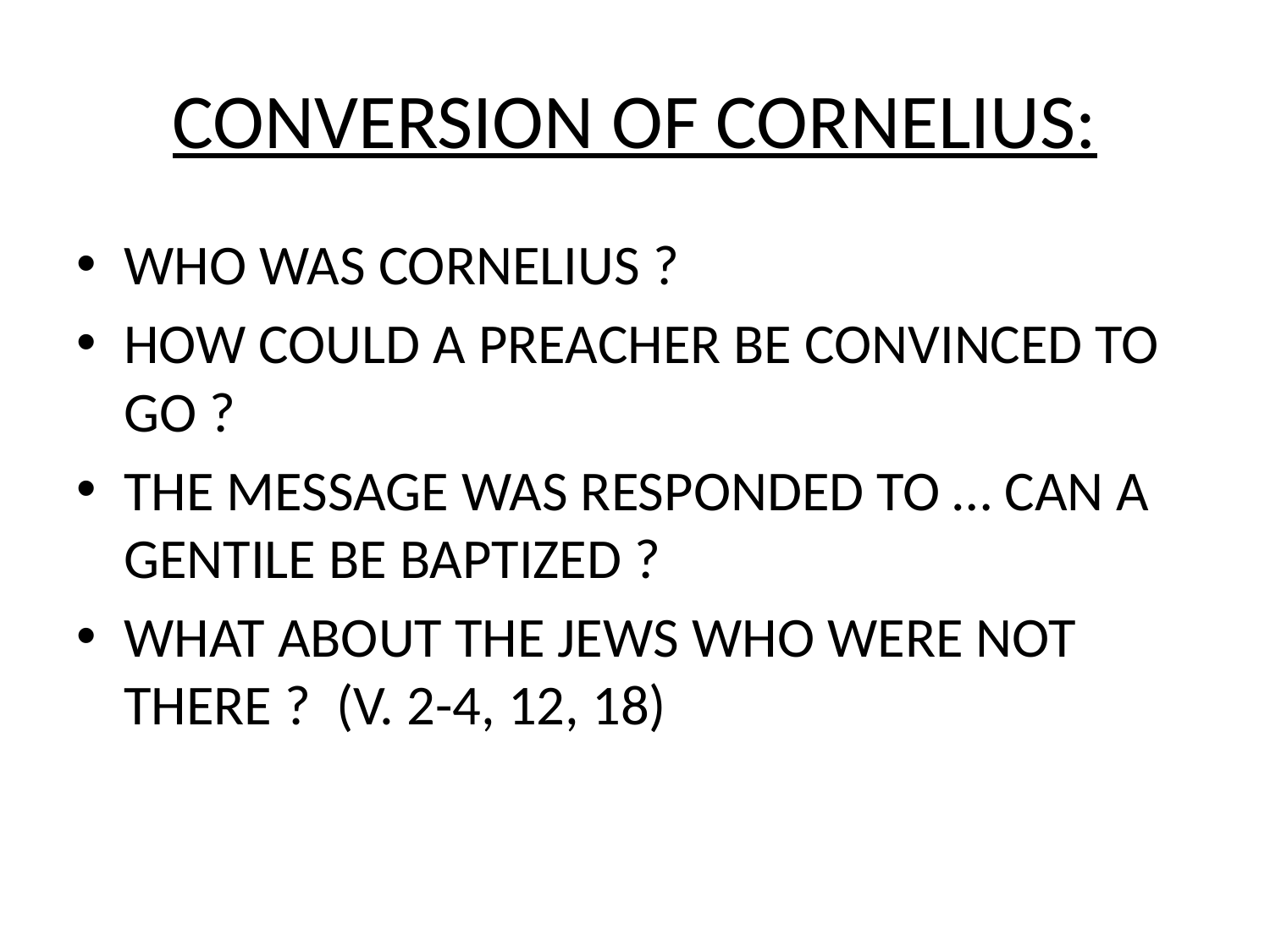

# CONVERSION OF CORNELIUS:
WHO WAS CORNELIUS ?
HOW COULD A PREACHER BE CONVINCED TO GO ?
THE MESSAGE WAS RESPONDED TO … CAN A GENTILE BE BAPTIZED ?
WHAT ABOUT THE JEWS WHO WERE NOT THERE ?  (V. 2-4, 12, 18)